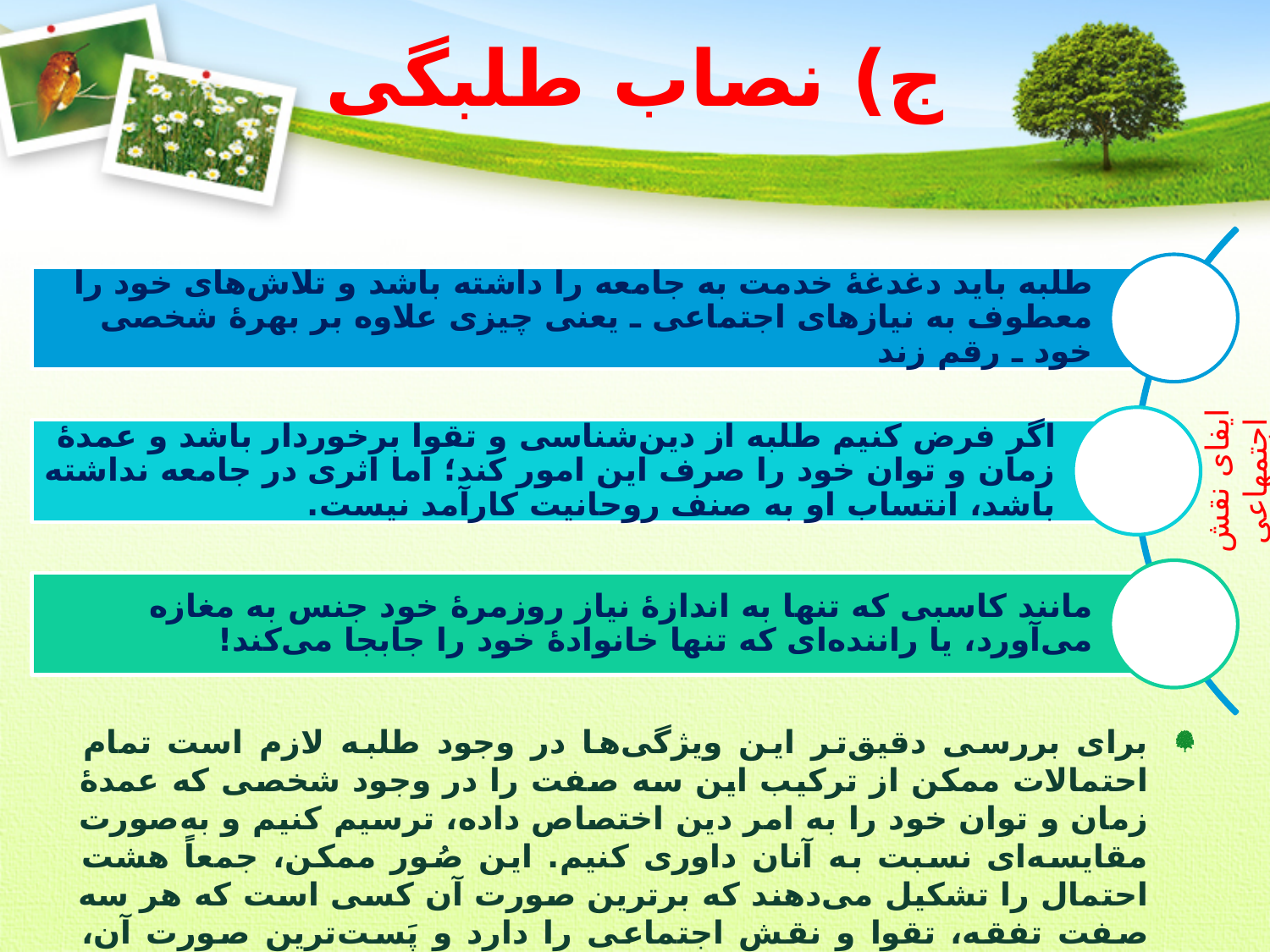

# ج) نصاب طلبگی
طلبه باید دغدغۀ خدمت به جامعه را داشته باشد و تلاش‌های خود را معطوف به نیازهای اجتماعی ـ یعنی چیزی علاوه بر بهرۀ شخصی خود ـ رقم زند
اگر فرض کنیم طلبه از دین‌شناسی و تقوا برخوردار باشد و عمدۀ زمان و توان خود را صرف این امور کند؛ اما اثری در جامعه نداشته باشد، انتساب او به صنف روحانیت کارآمد نیست.
مانند کاسبی که تنها به اندازۀ نیاز روزمرۀ خود جنس به مغازه می‌آورد، یا راننده‌ای که تنها خانوادۀ خود را جابجا می‌کند!
ایفای نقش اجتمهاعی
برای بررسی دقیق‌تر این ویژگی‌ها در وجود طلبه لازم است تمام احتمالات ممکن از ترکیب این سه صفت را در وجود شخصی که عمدۀ زمان و توان خود را به امر دین اختصاص داده، ترسیم کنیم و به‌صورت مقایسه‌ای نسبت به آنان داوری کنیم. این صُور ممکن، جمعاً هشت احتمال را تشکیل می‌دهند که برترین صورت آن کسی است که هر سه صفت تفقه، تقوا و نقش اجتماعی را دارد و پَست‌ترین صورت آن، کسی که تقوا و تفقه ندارد اما به ایفای نقش اجتماعی می‌پردازد.